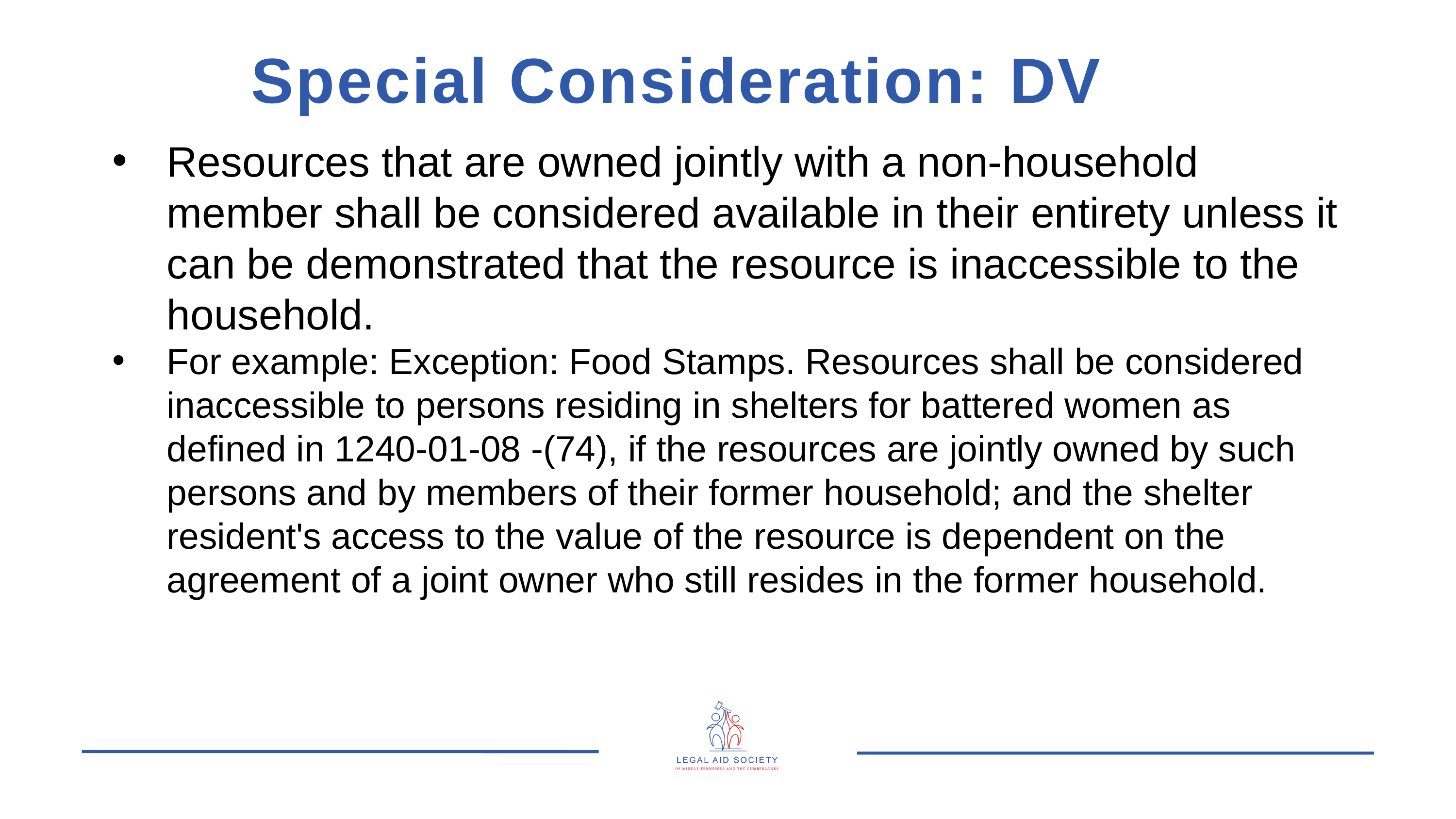

Special Consideration: DV
Resources that are owned jointly with a non-household member shall be considered available in their entirety unless it can be demonstrated that the resource is inaccessible to the household.
For example: Exception: Food Stamps. Resources shall be considered inaccessible to persons residing in shelters for battered women as defined in 1240-01-08 -(74), if the resources are jointly owned by such persons and by members of their former household; and the shelter resident's access to the value of the resource is dependent on the agreement of a joint owner who still resides in the former household.